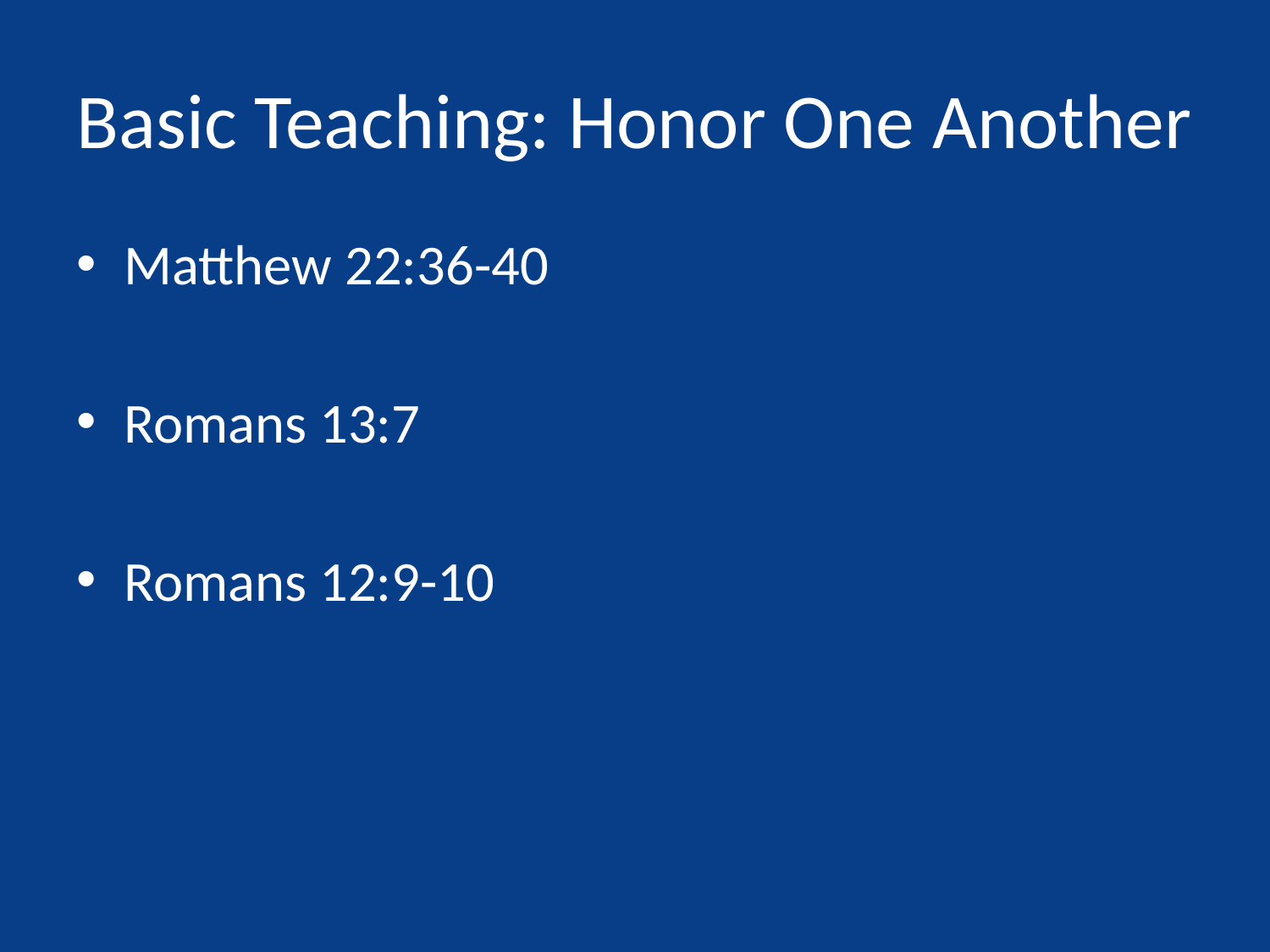

# Basic Teaching: Honor One Another
Matthew 22:36-40

Romans 13:7

Romans 12:9-10